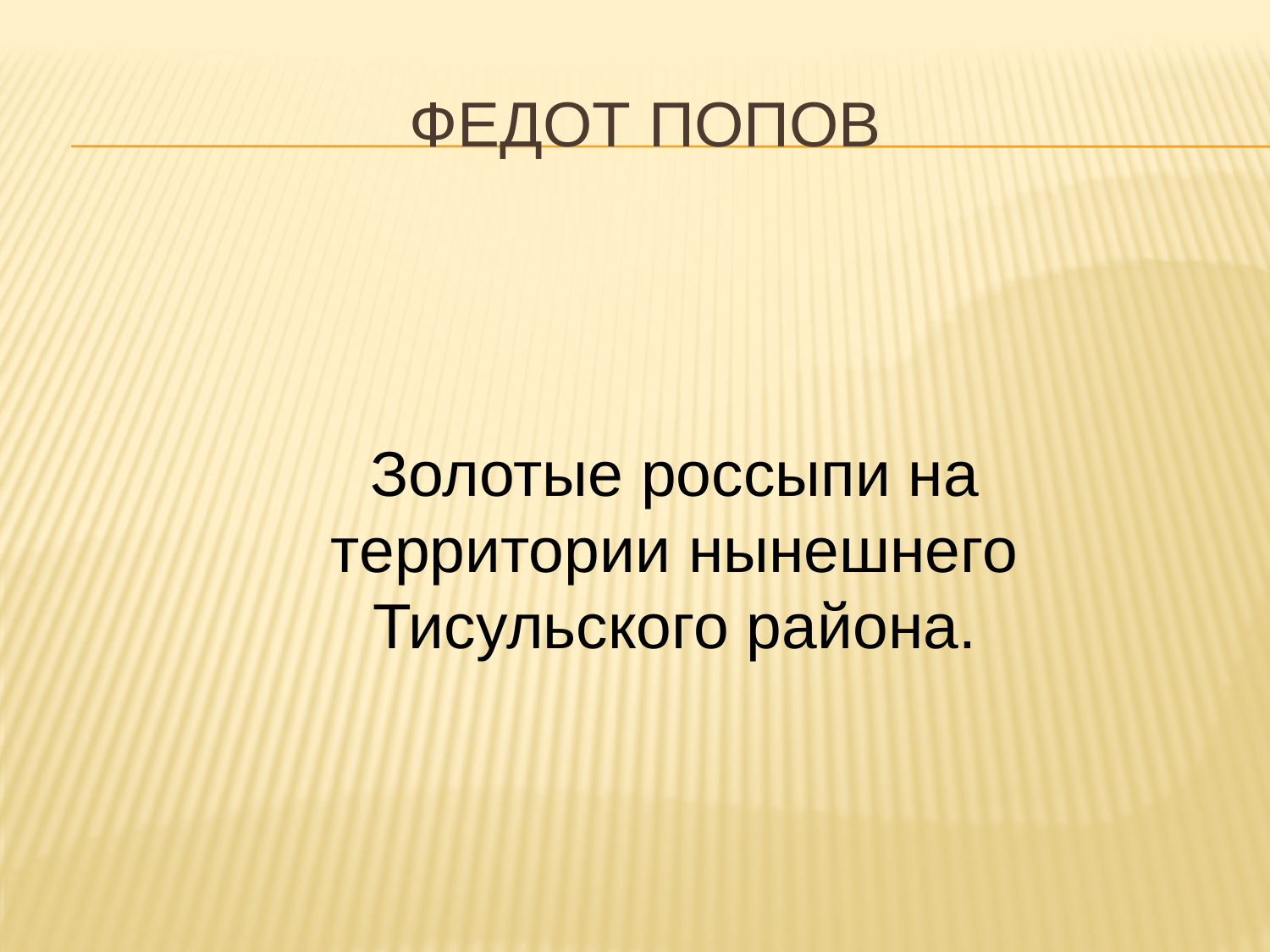

# Федот попов

Золотые россыпи на территории нынешнего Тисульского района.